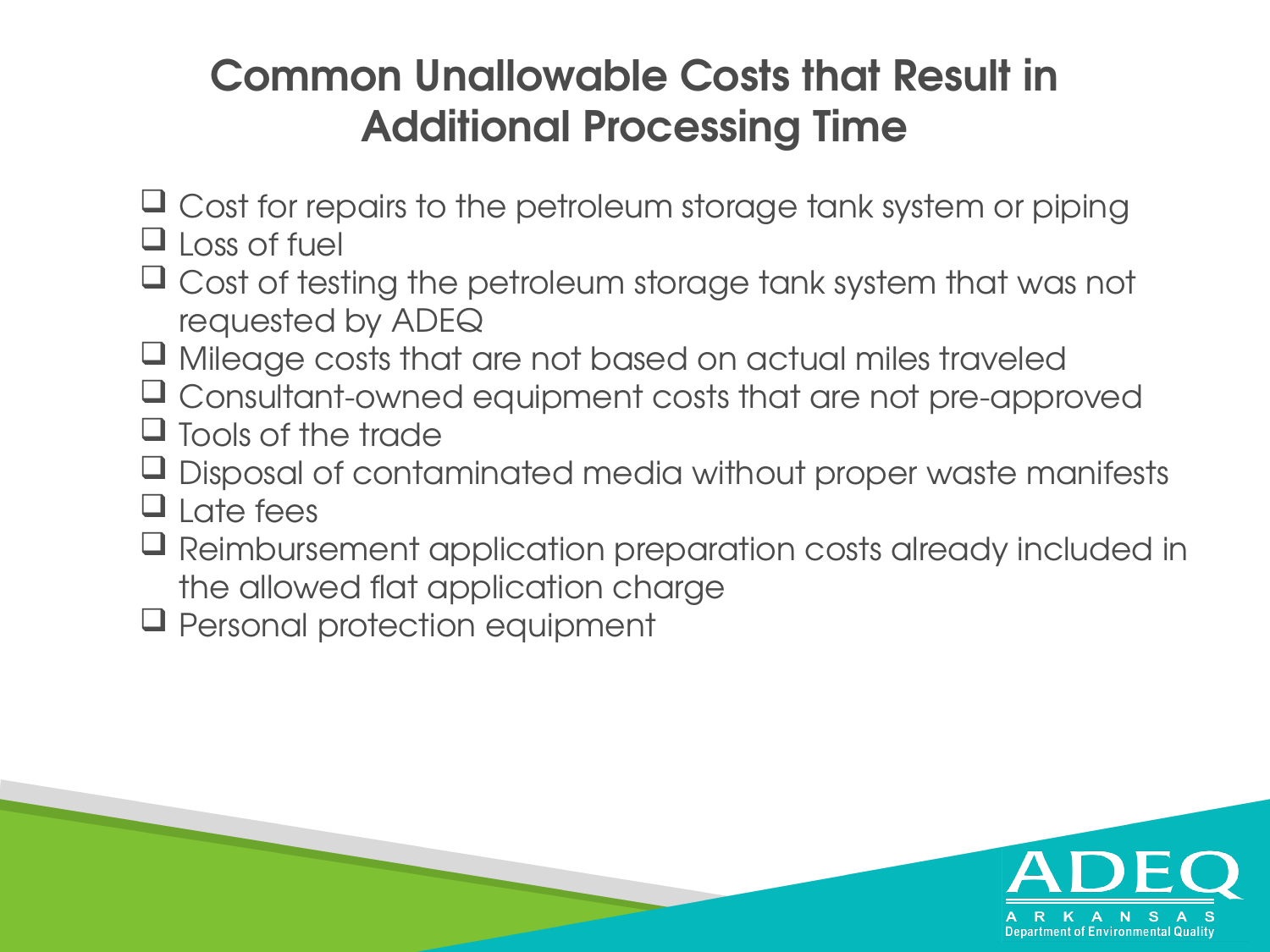

Common Unallowable Costs that Result in Additional Processing Time
Cost for repairs to the petroleum storage tank system or piping
Loss of fuel
Cost of testing the petroleum storage tank system that was not requested by ADEQ
Mileage costs that are not based on actual miles traveled
Consultant-owned equipment costs that are not pre-approved
Tools of the trade
Disposal of contaminated media without proper waste manifests
Late fees
Reimbursement application preparation costs already included in the allowed flat application charge
Personal protection equipment